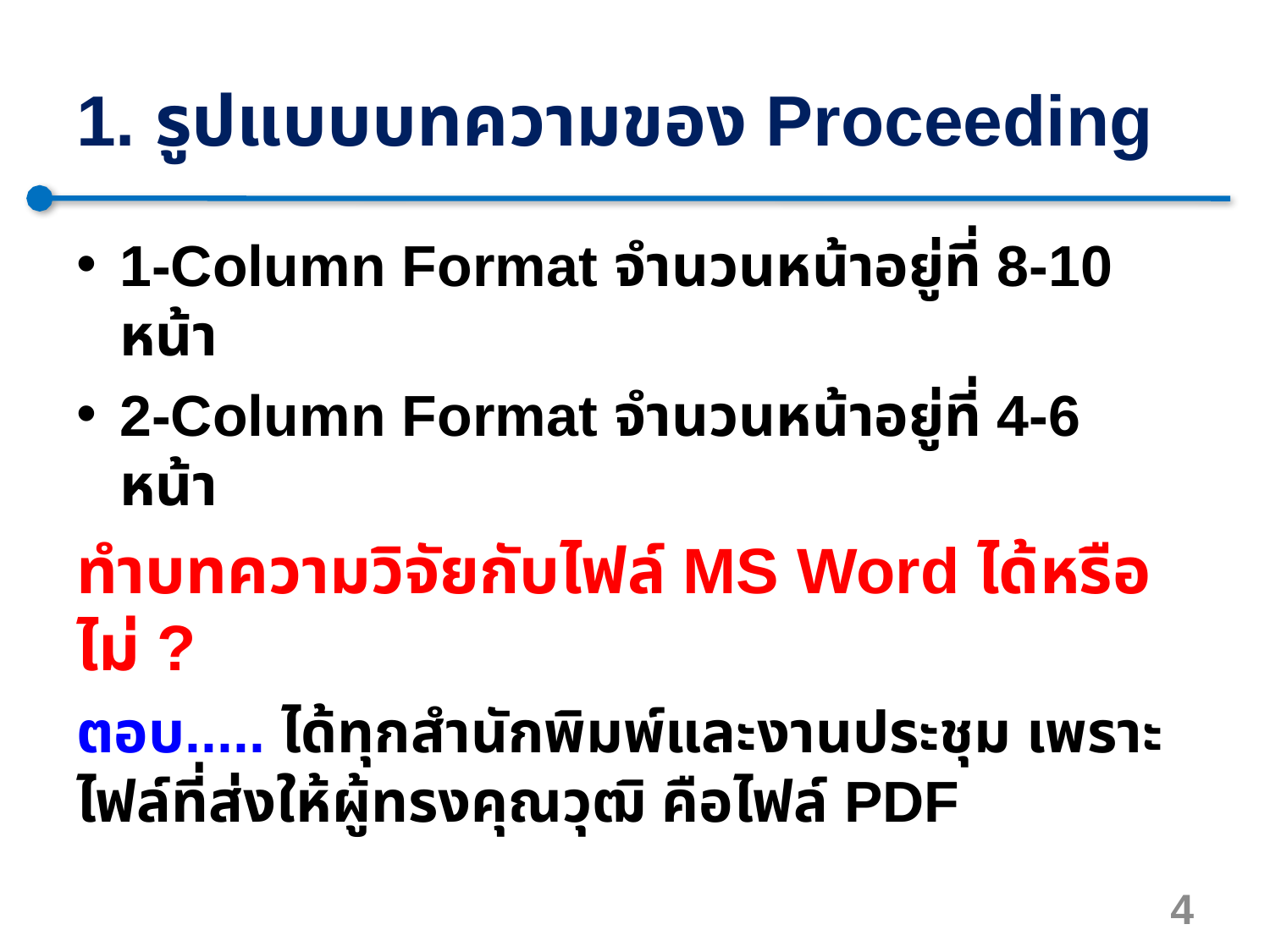

# 1. รูปแบบบทความของ Proceeding
1-Column Format จำนวนหน้าอยู่ที่ 8-10 หน้า
2-Column Format จำนวนหน้าอยู่ที่ 4-6 หน้า
ทำบทความวิจัยกับไฟล์ MS Word ได้หรือไม่ ?
ตอบ..... ได้ทุกสำนักพิมพ์และงานประชุม เพราะไฟล์ที่ส่งให้ผู้ทรงคุณวุฒิ คือไฟล์ PDF

4